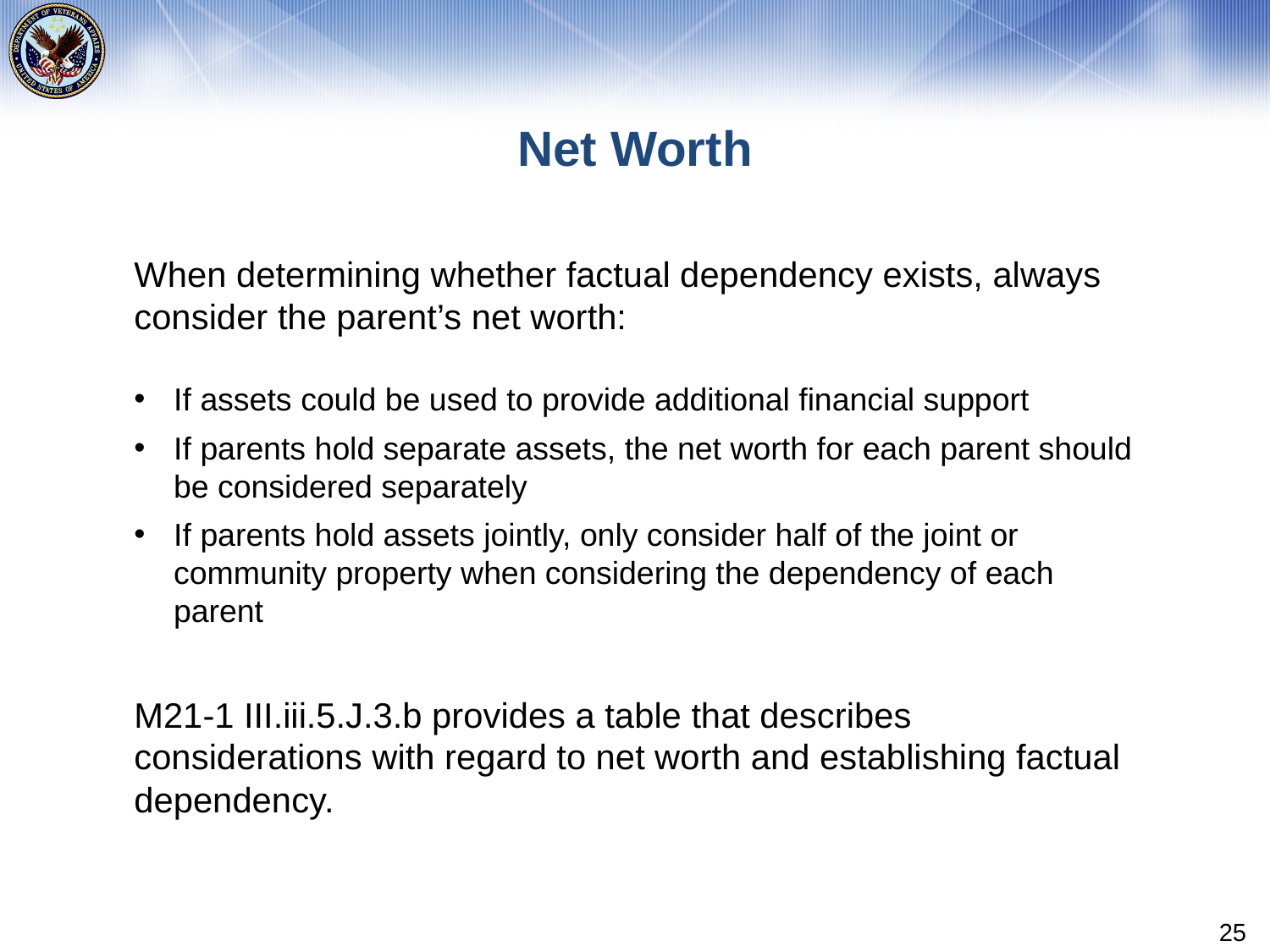

# Net Worth
When determining whether factual dependency exists, always consider the parent’s net worth:

If assets could be used to provide additional financial support
If parents hold separate assets, the net worth for each parent should be considered separately
If parents hold assets jointly, only consider half of the joint or community property when considering the dependency of each parent

M21-1 III.iii.5.J.3.b provides a table that describes considerations with regard to net worth and establishing factual dependency.
25